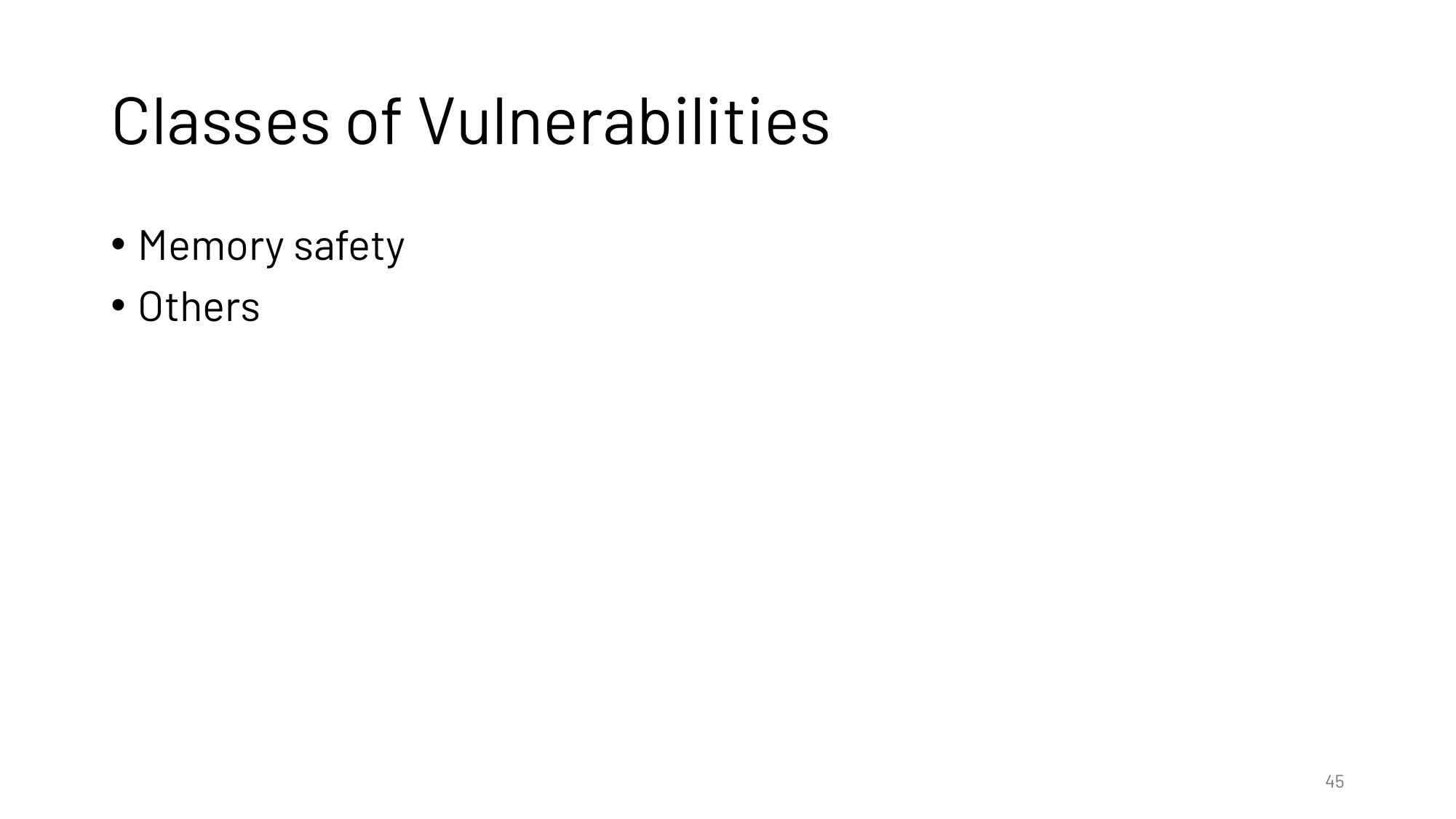

# Classes of Vulnerabilities
Memory safety
Others
45